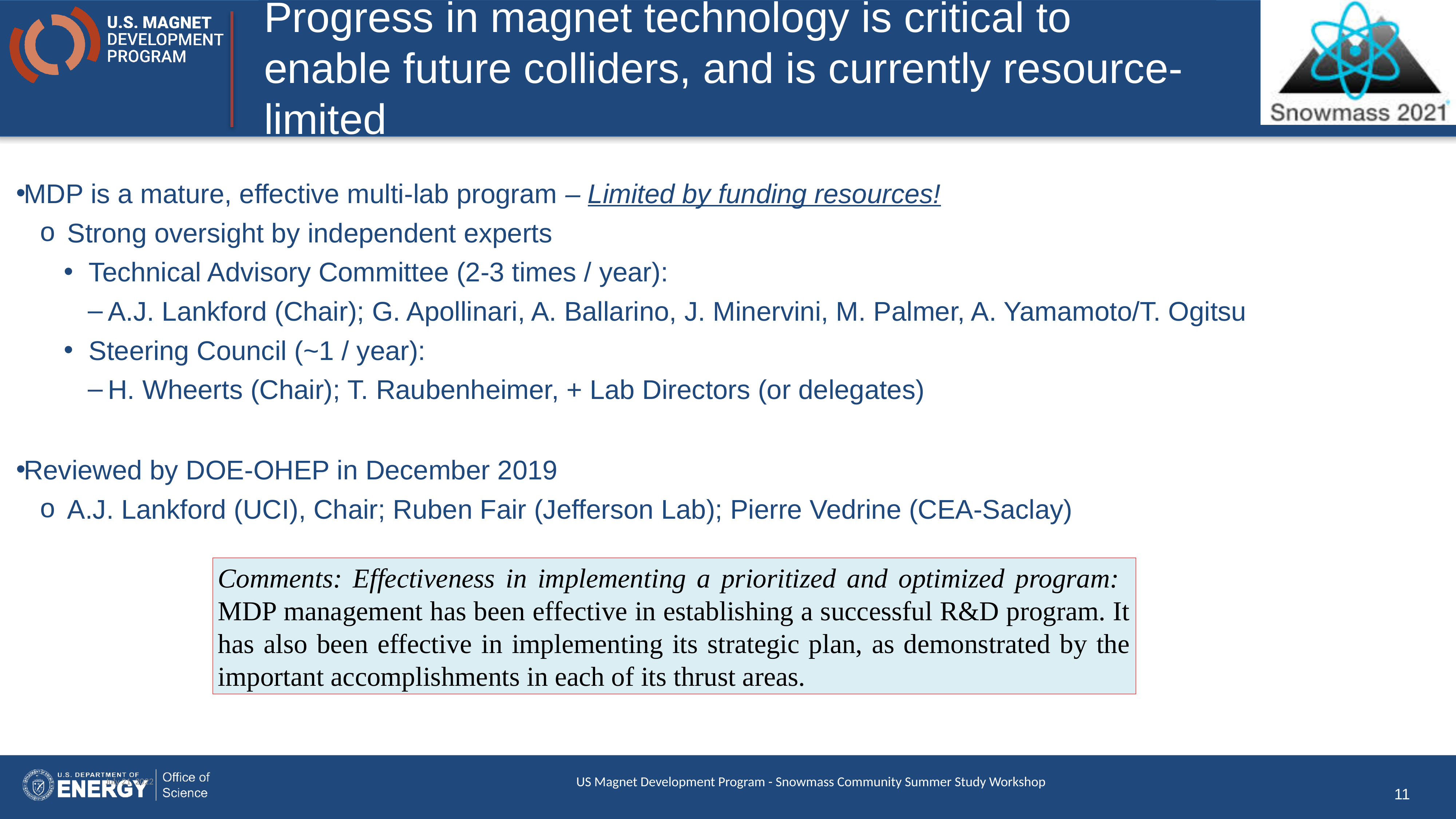

# Progress in magnet technology is critical to enable future colliders, and is currently resource-limited
MDP is a mature, effective multi-lab program – Limited by funding resources!
Strong oversight by independent experts
Technical Advisory Committee (2-3 times / year):
A.J. Lankford (Chair); G. Apollinari, A. Ballarino, J. Minervini, M. Palmer, A. Yamamoto/T. Ogitsu
Steering Council (~1 / year):
H. Wheerts (Chair); T. Raubenheimer, + Lab Directors (or delegates)

Reviewed by DOE-OHEP in December 2019
A.J. Lankford (UCI), Chair; Ruben Fair (Jefferson Lab); Pierre Vedrine (CEA-Saclay)
Comments: Effectiveness in implementing a prioritized and optimized program:  MDP management has been effective in establishing a successful R&D program. It has also been effective in implementing its strategic plan, as demonstrated by the important accomplishments in each of its thrust areas.
July 21, 2022
US Magnet Development Program - Snowmass Community Summer Study Workshop
11